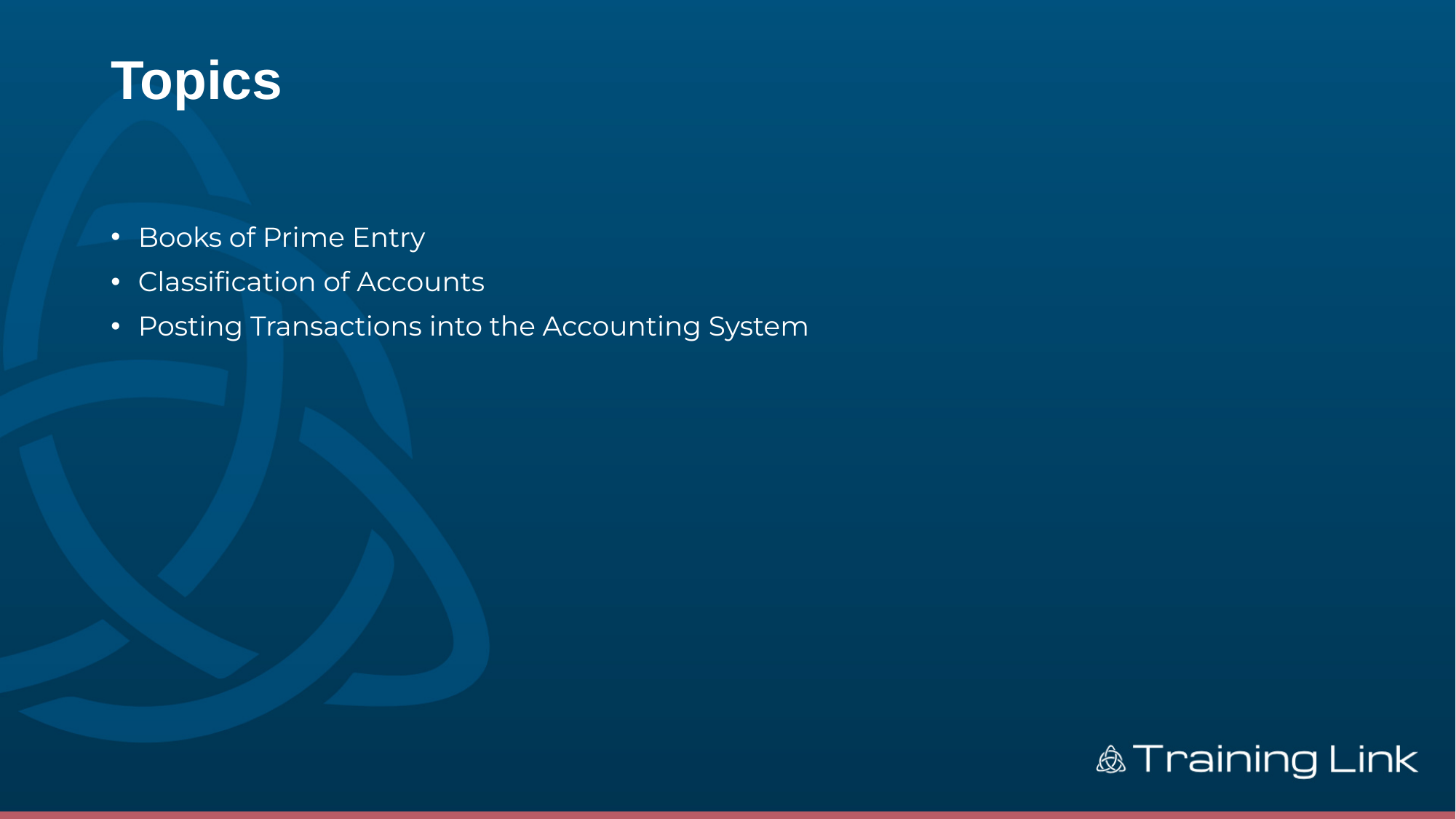

# Topics
Books of Prime Entry
Classification of Accounts
Posting Transactions into the Accounting System